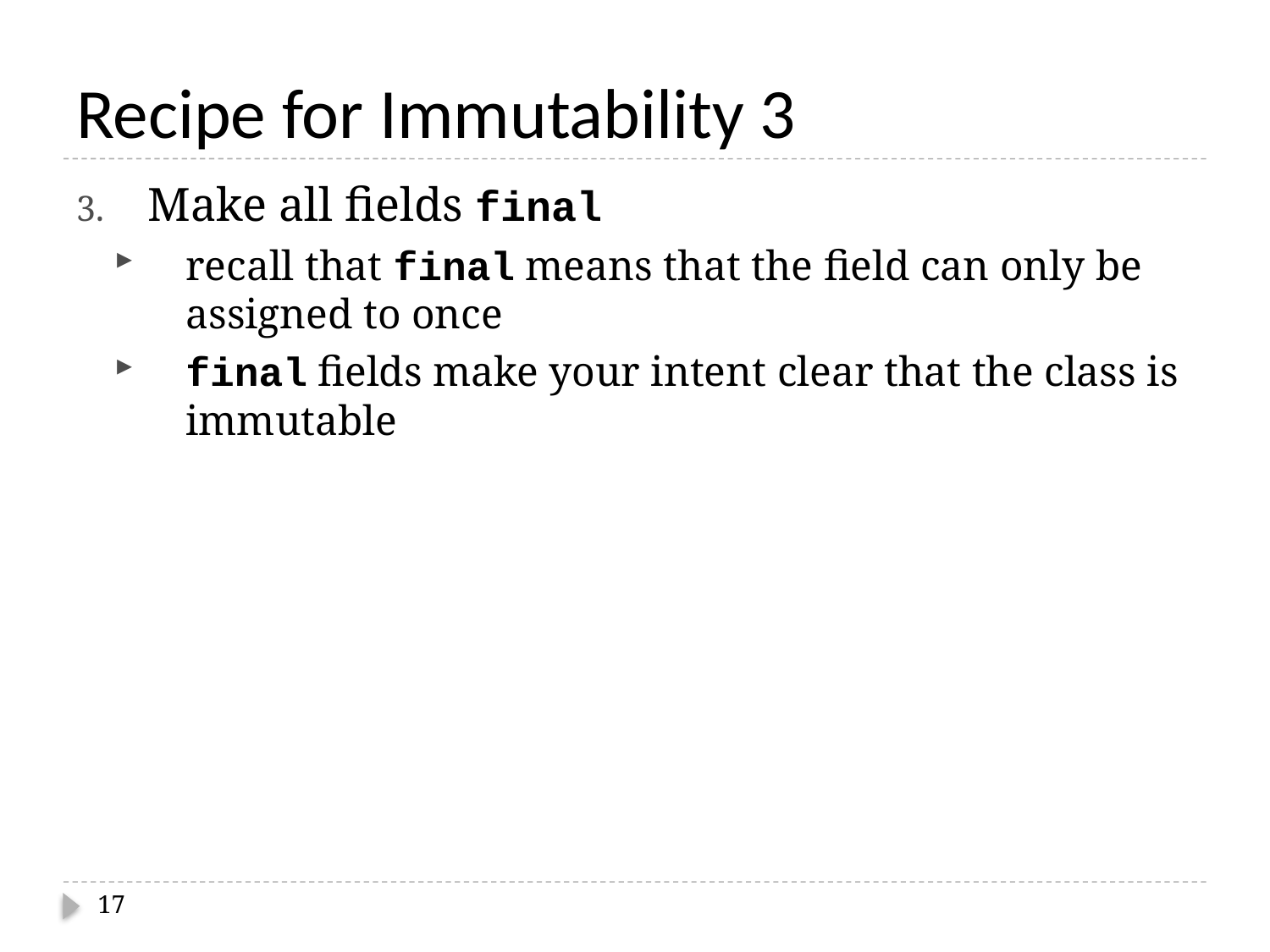

# Recipe for Immutability 3
Make all fields final
recall that final means that the field can only be assigned to once
final fields make your intent clear that the class is immutable
17